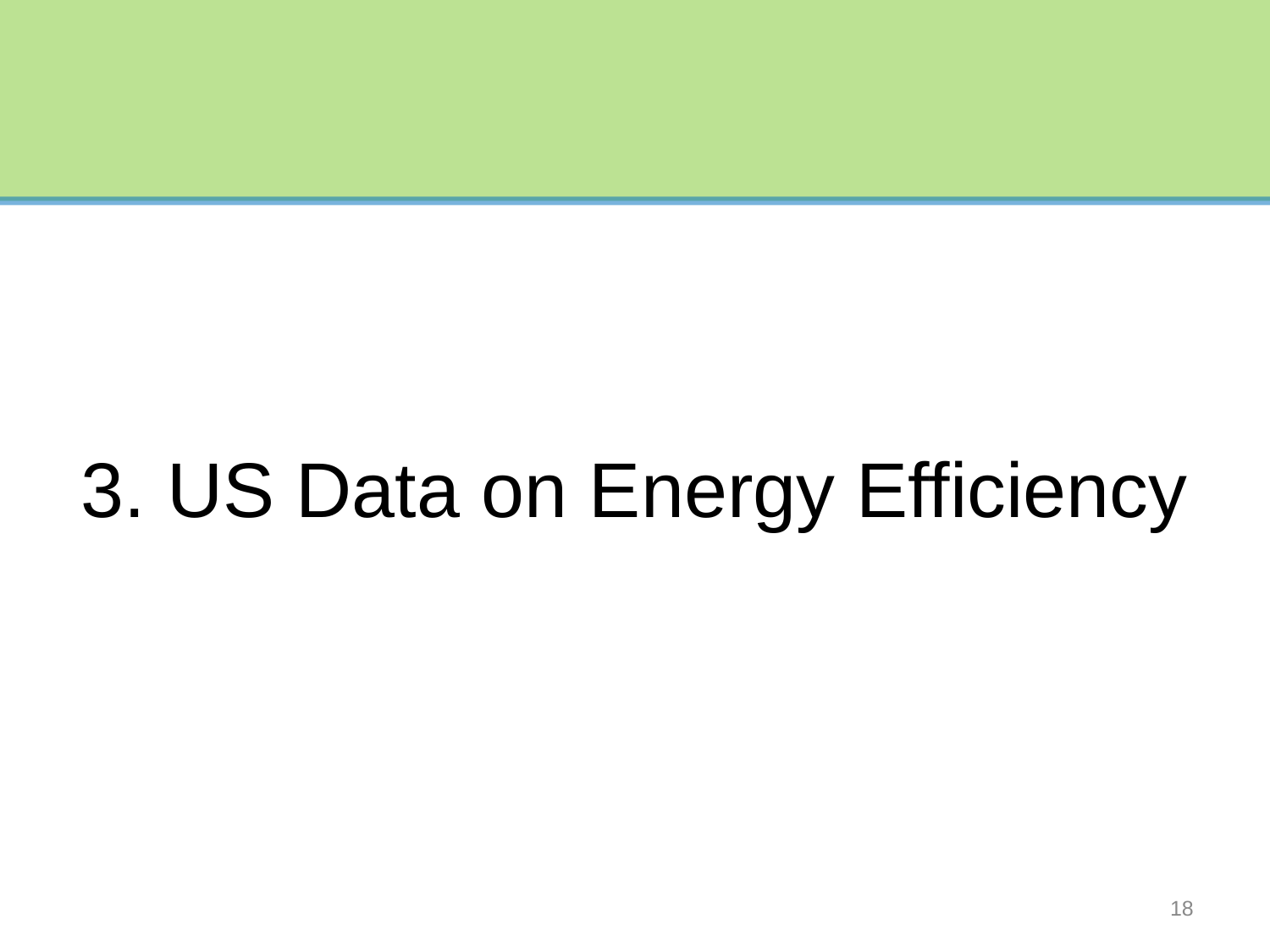

# 3. US Data on Energy Efficiency
18